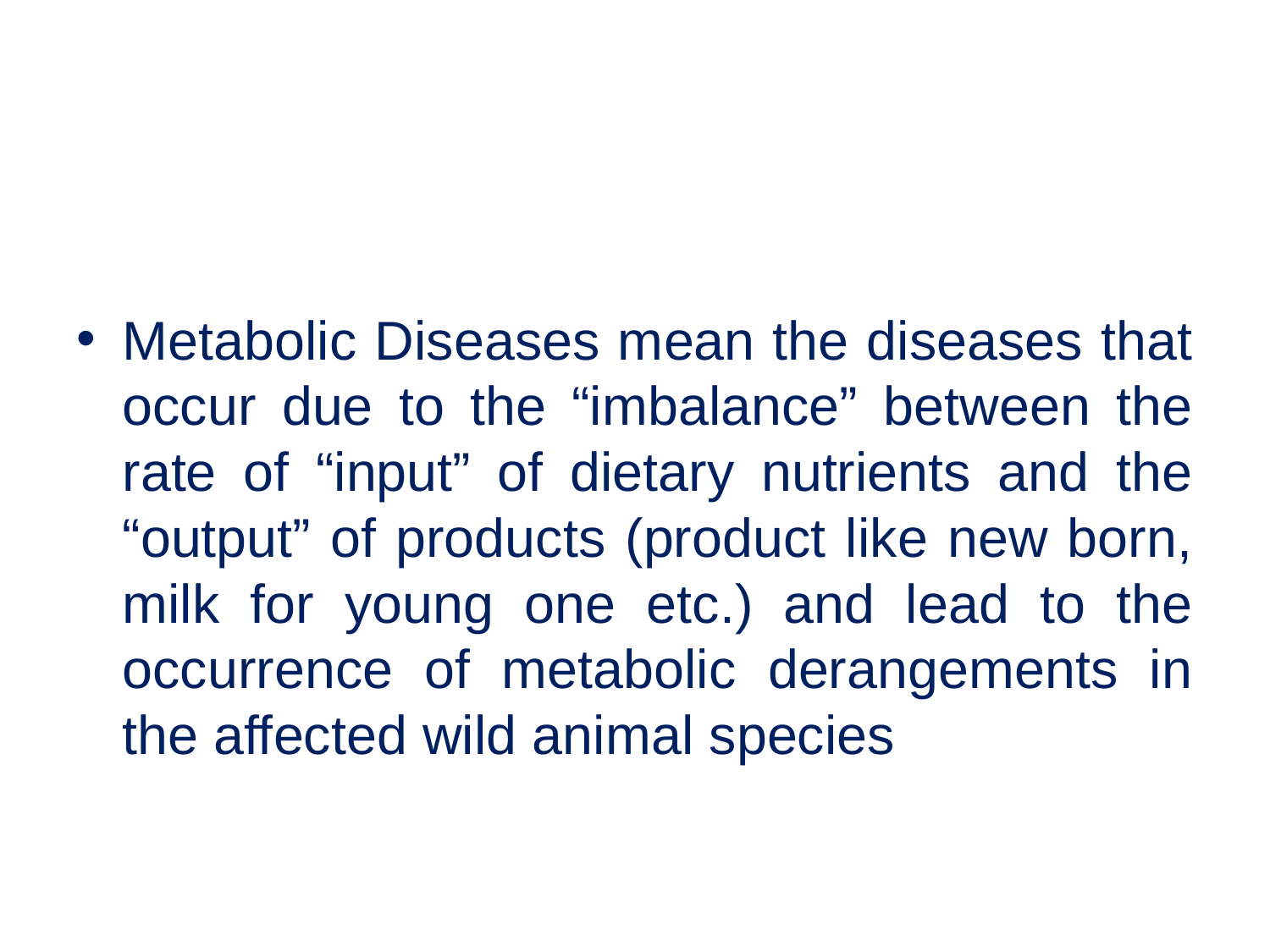

Metabolic Diseases mean the diseases that occur due to the “imbalance” between the rate of “input” of dietary nutrients and the “output” of products (product like new born, milk for young one etc.) and lead to the occurrence of metabolic derangements in the affected wild animal species